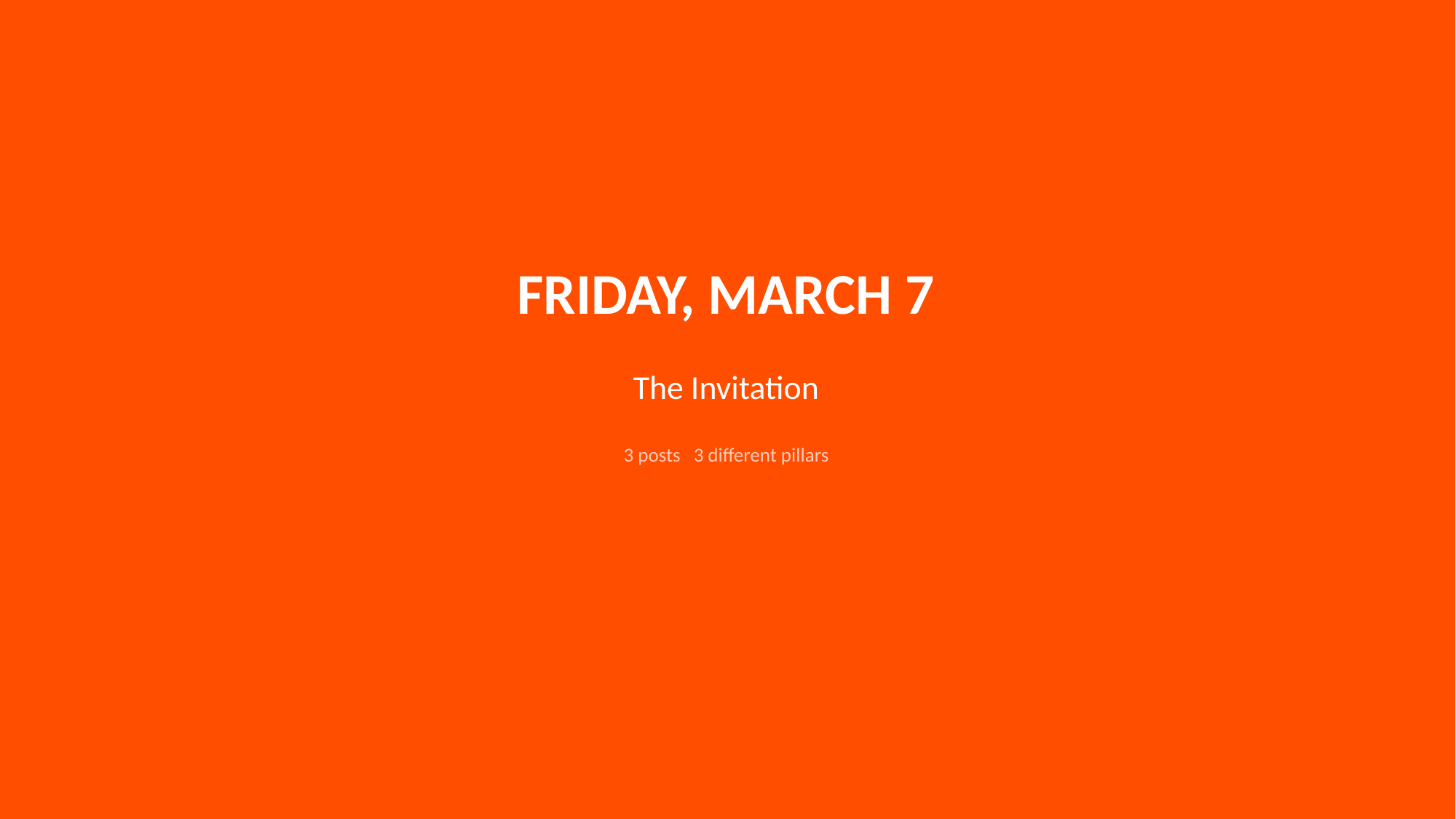

FRIDAY, MARCH 7
The Invitation
3 posts   3 different pillars